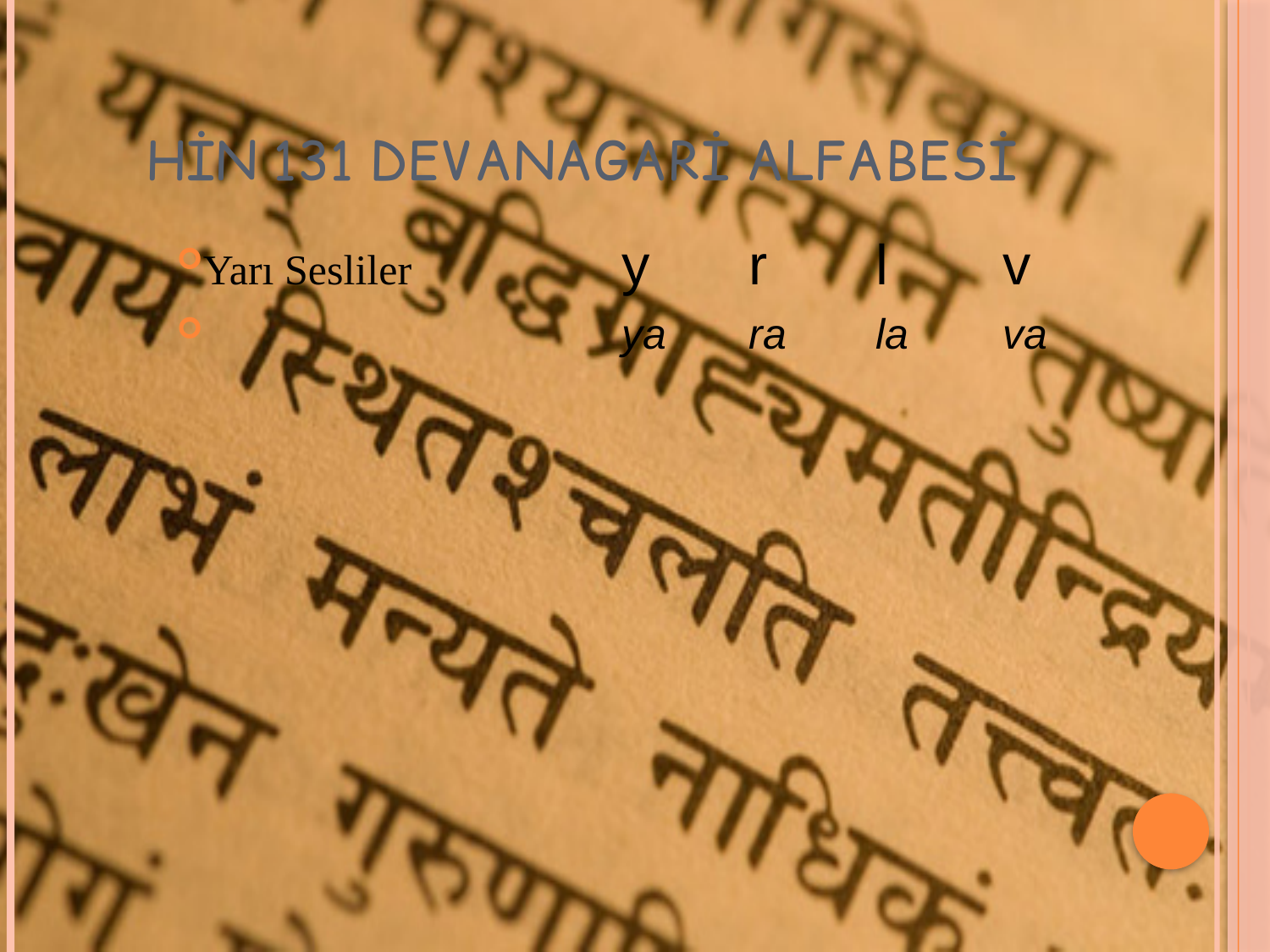

# HİN 131 DEVANAGARİ ALFABESİ
Yarı Sesliler		y	r	l	v
				ya	ra	la	va